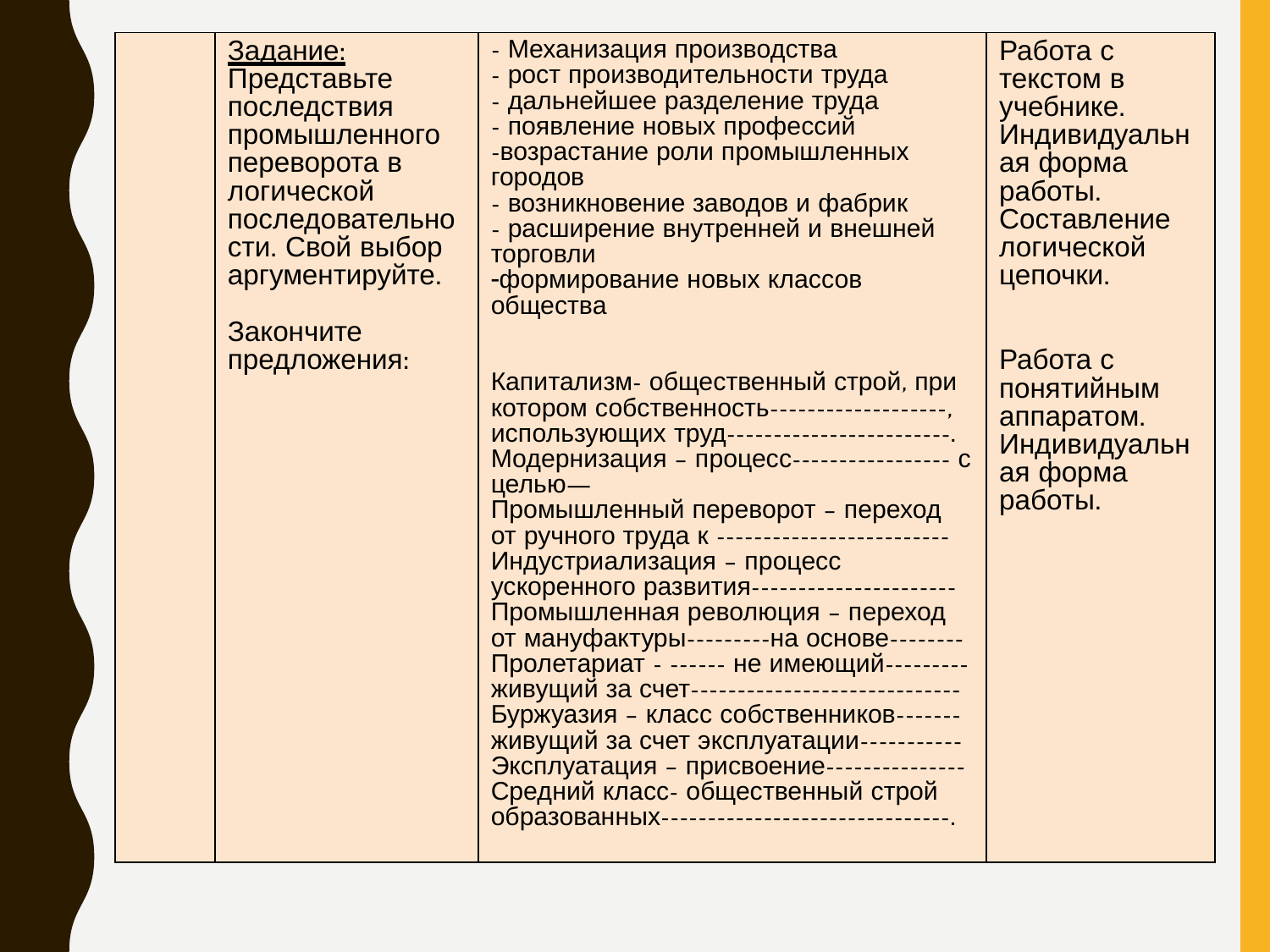

|  | Задание: Представьте последствия промышленного переворота в логической последовательности. Свой выбор аргументируйте. Закончите предложения: | - Механизация производства - рост производительности труда - дальнейшее разделение труда - появление новых профессий -возрастание роли промышленных городов - возникновение заводов и фабрик - расширение внутренней и внешней торговли формирование новых классов общества Капитализм- общественный строй, при котором собственность-------------------, использующих труд------------------------. Модернизация – процесс----------------- с целью— Промышленный переворот – переход от ручного труда к ------------------------- Индустриализация – процесс ускоренного развития---------------------- Промышленная революция – переход от мануфактуры---------на основе-------- Пролетариат - ------ не имеющий---------живущий за счет----------------------------- Буржуазия – класс собственников-------живущий за счет эксплуатации----------- Эксплуатация – присвоение--------------- Средний класс- общественный строй образованных-------------------------------. | Работа с текстом в учебнике. Индивидуальная форма работы. Составление логической цепочки. Работа с понятийным аппаратом. Индивидуальная форма работы. |
| --- | --- | --- | --- |